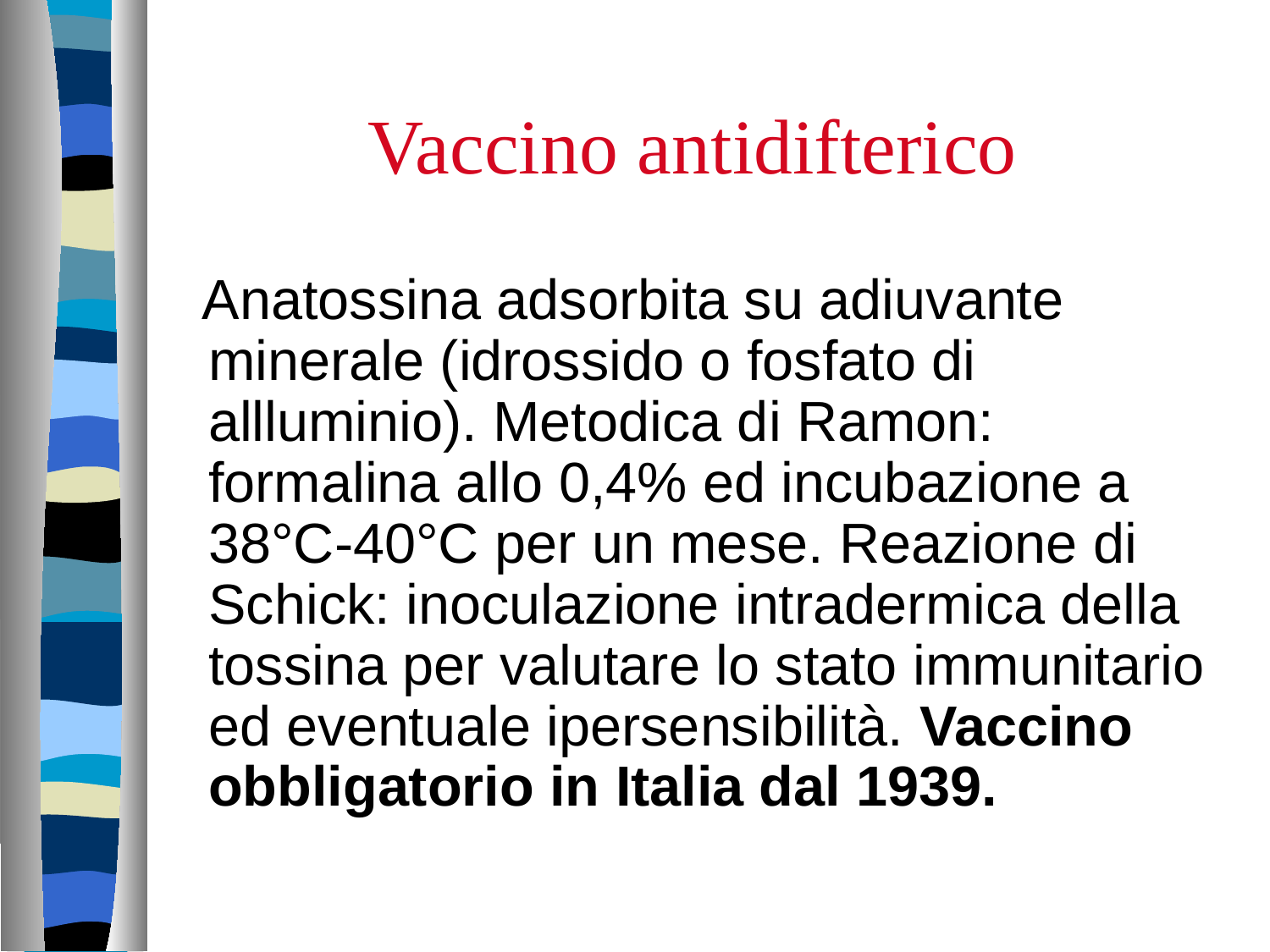

# Vaccino antidifterico
   Anatossina adsorbita su adiuvante minerale (idrossido o fosfato di allluminio). Metodica di Ramon: formalina allo 0,4% ed incubazione a 38°C-40°C per un mese. Reazione di Schick: inoculazione intradermica della tossina per valutare lo stato immunitario ed eventuale ipersensibilità. Vaccino obbligatorio in Italia dal 1939.